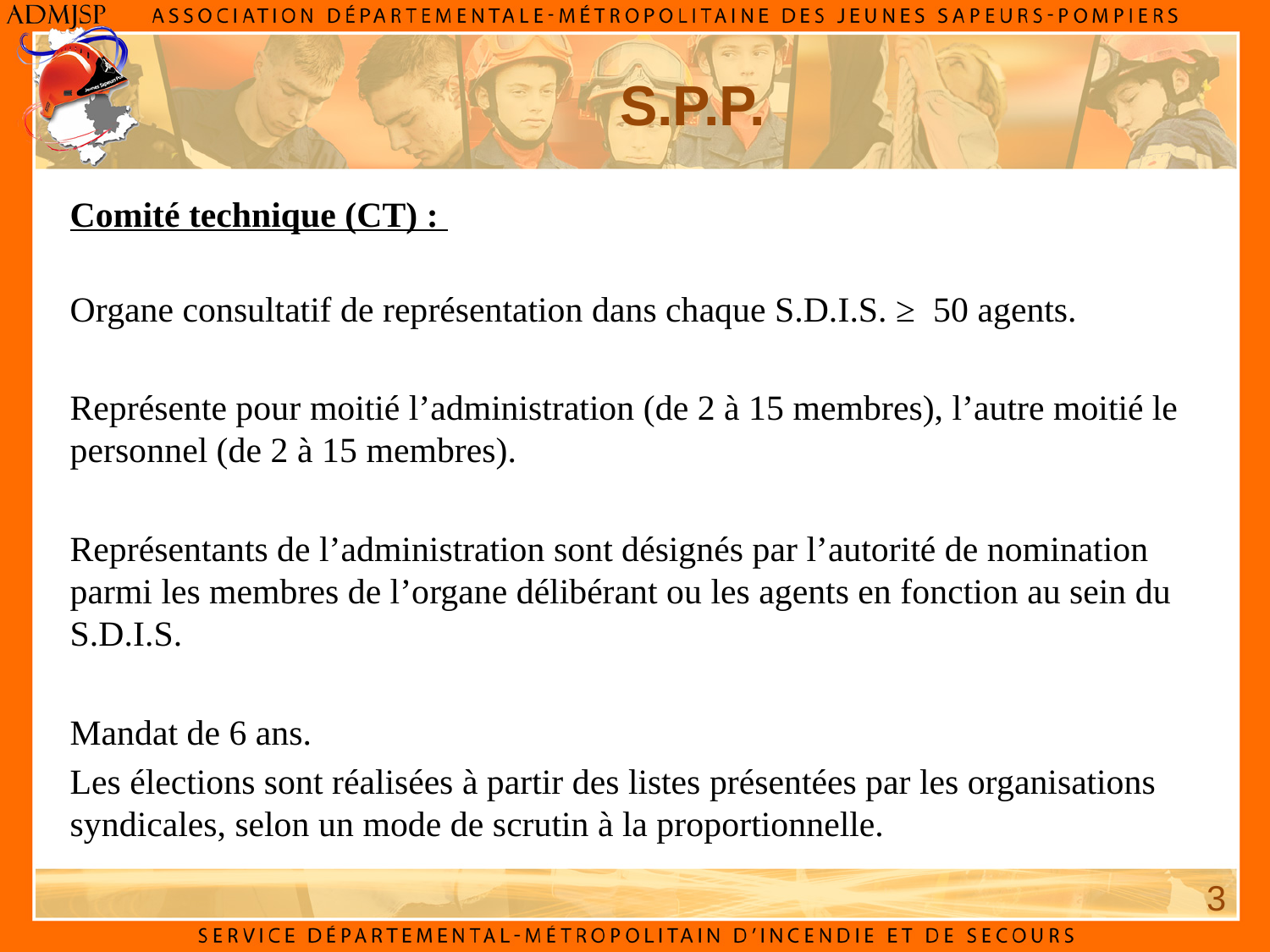

# S.P.P.
Comité technique (CT) :

Organe consultatif de représentation dans chaque S.D.I.S. ≥  50 agents.

Représente pour moitié l’administration (de 2 à 15 membres), l’autre moitié le personnel (de 2 à 15 membres).

Représentants de l’administration sont désignés par l’autorité de nomination parmi les membres de l’organe délibérant ou les agents en fonction au sein du S.D.I.S.

Mandat de 6 ans.
Les élections sont réalisées à partir des listes présentées par les organisations syndicales, selon un mode de scrutin à la proportionnelle.
3